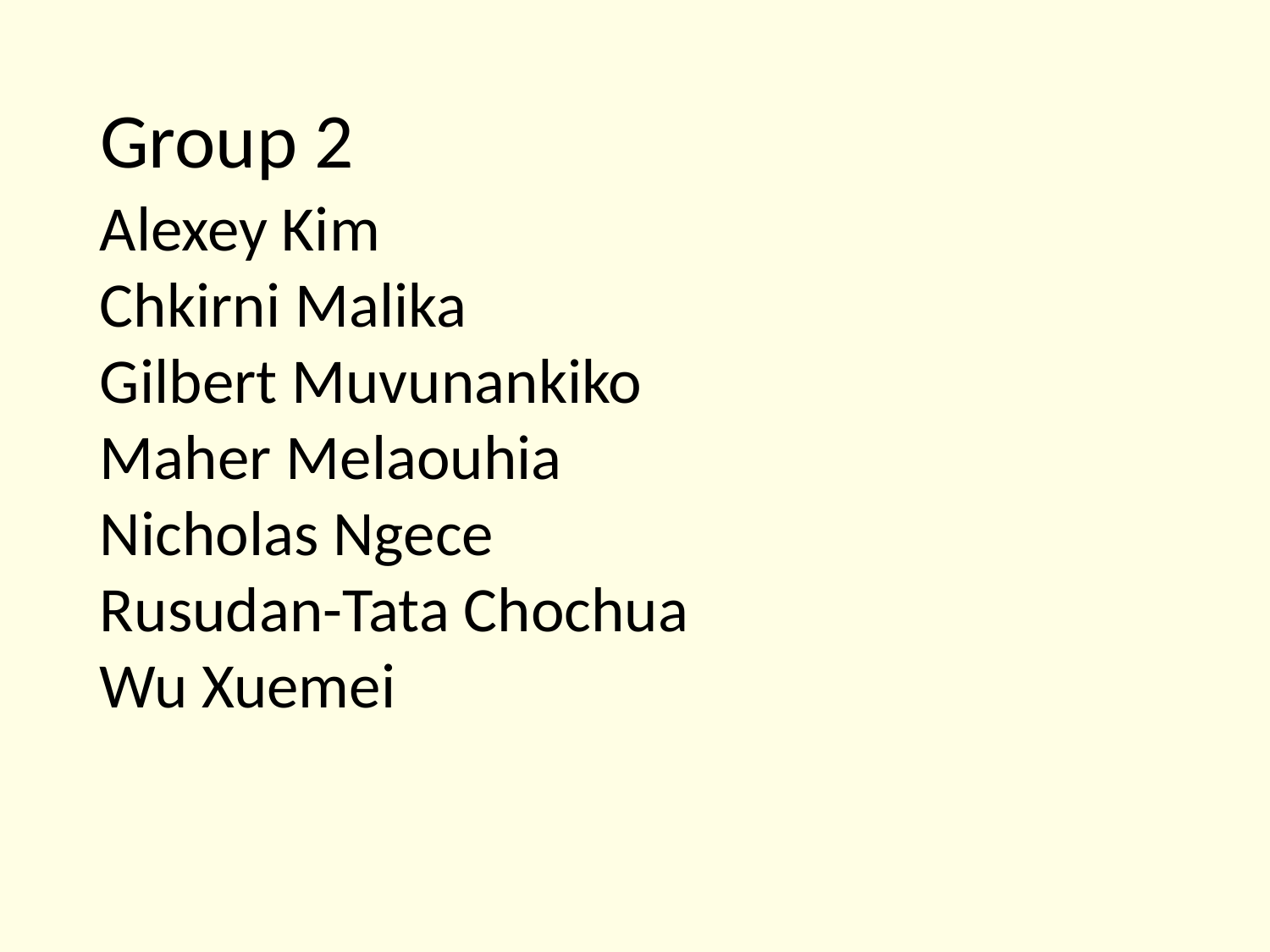

# Group 2
Alexey Kim
Chkirni Malika
Gilbert Muvunankiko
Maher Melaouhia
Nicholas Ngece
Rusudan-Tata Chochua
Wu Xuemei